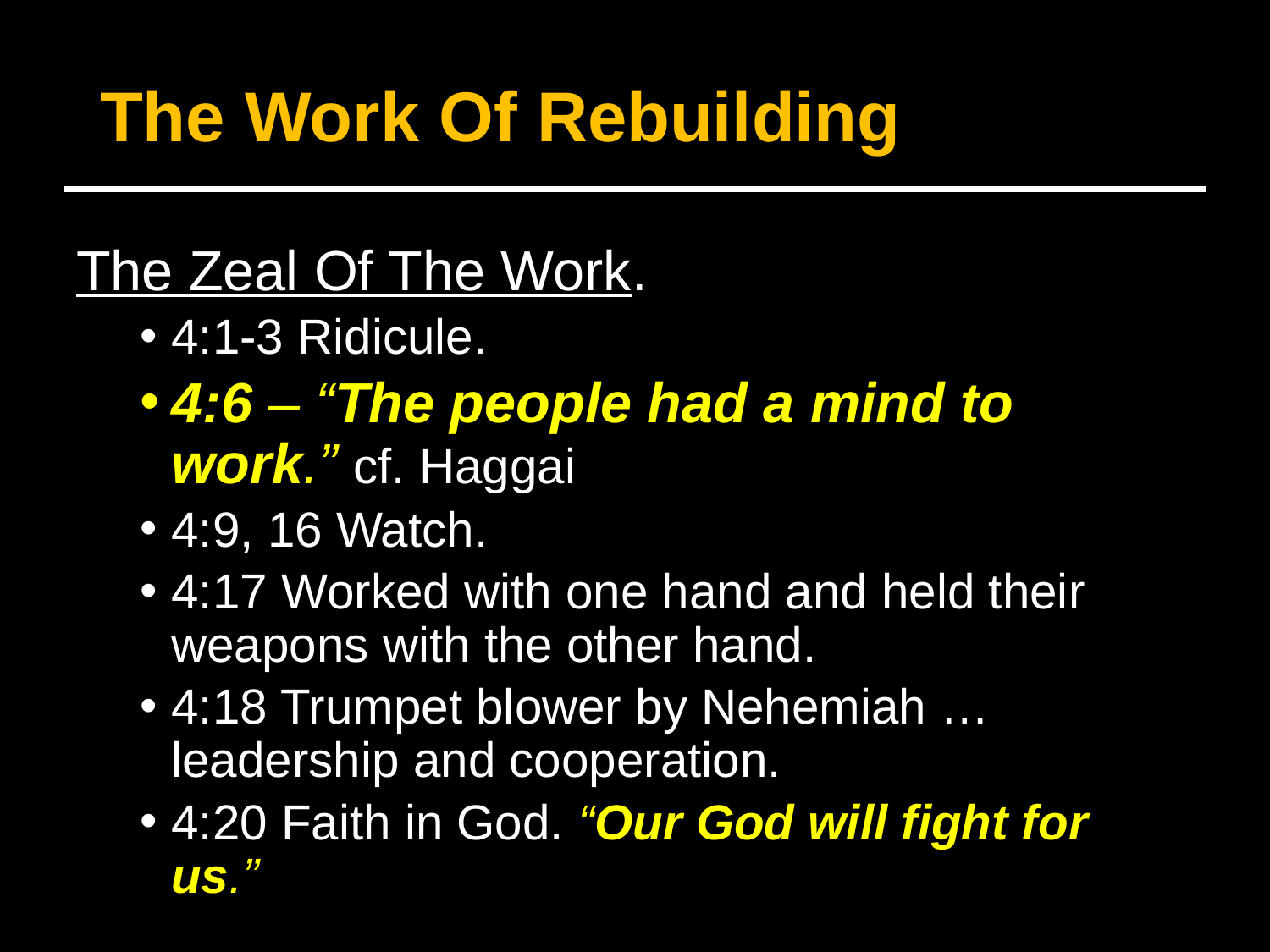

# The Work Of Rebuilding
The Zeal Of The Work.
4:1-3 Ridicule.
4:6 – “The people had a mind to work.” cf. Haggai
4:9, 16 Watch.
4:17 Worked with one hand and held their weapons with the other hand.
4:18 Trumpet blower by Nehemiah … leadership and cooperation.
4:20 Faith in God. “Our God will fight for us.”